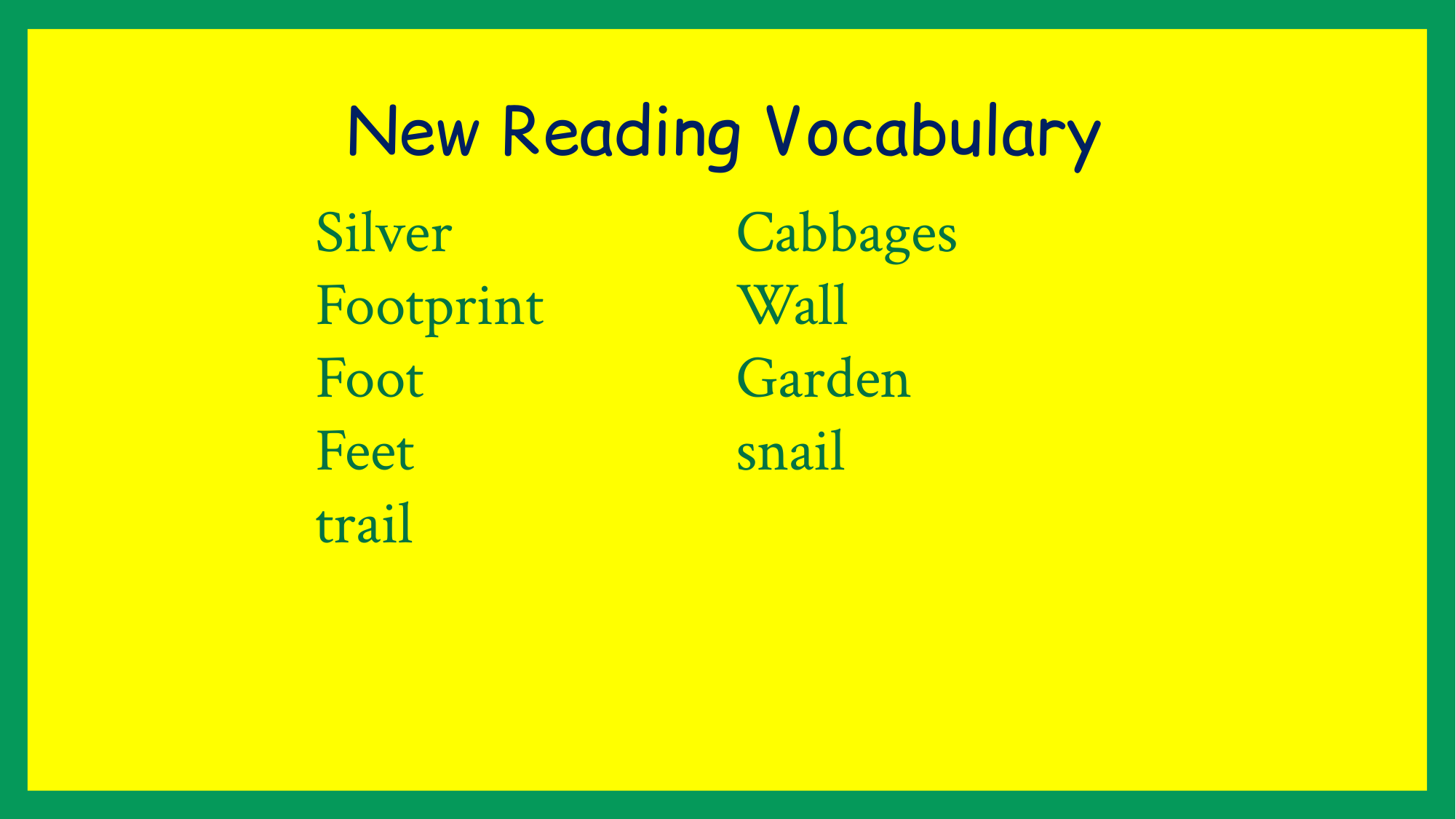

New Reading Vocabulary

Silver
Footprint
Foot
Feet
trail

Cabbages
Wall
Garden
snail